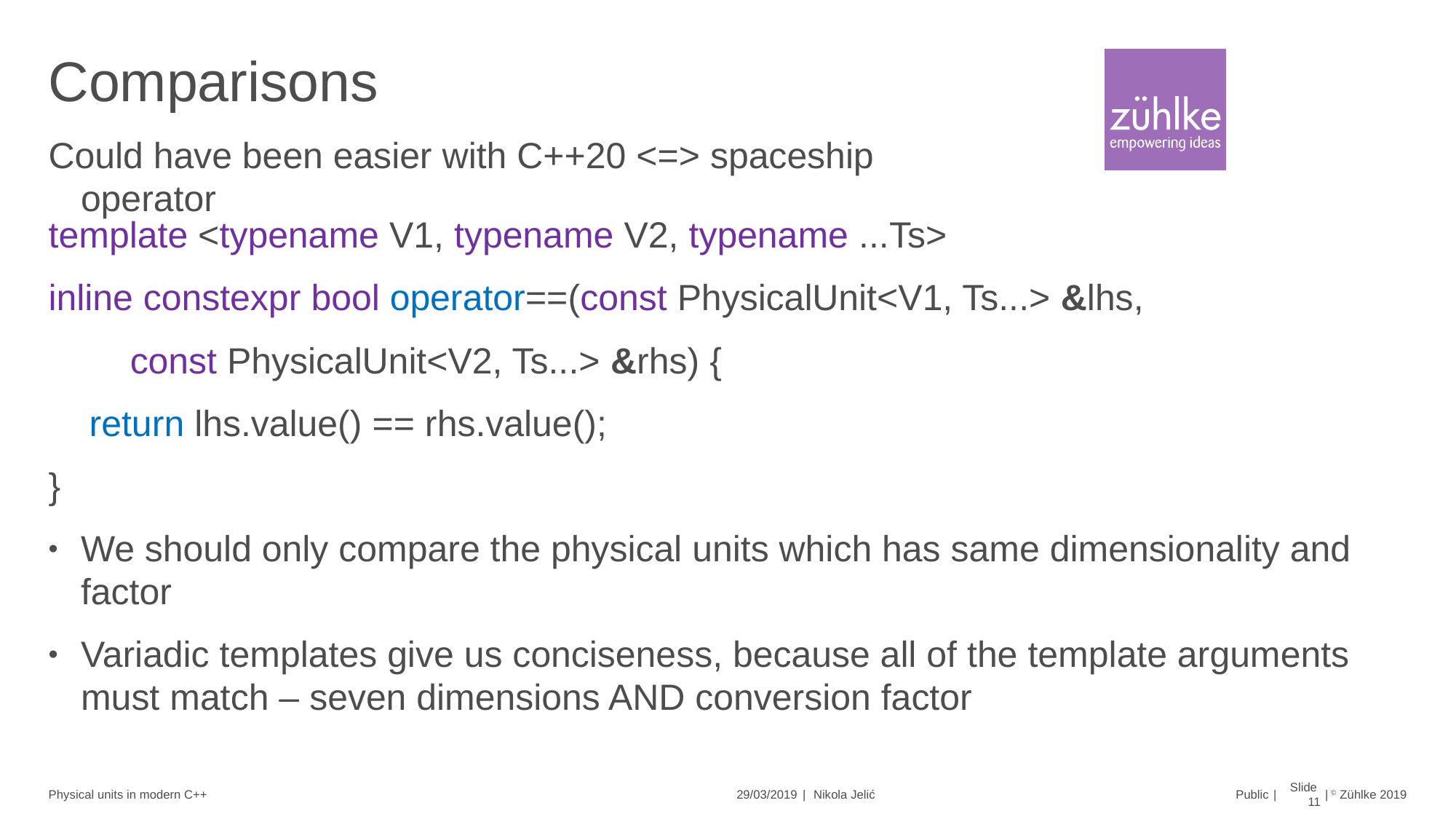

# Comparisons
Could have been easier with C++20 <=> spaceship operator
template <typename V1, typename V2, typename ...Ts>
inline constexpr bool operator==(const PhysicalUnit<V1, Ts...> &lhs,
        const PhysicalUnit<V2, Ts...> &rhs) {
    return lhs.value() == rhs.value();
}
We should only compare the physical units which has same dimensionality and factor
Variadic templates give us conciseness, because all of the template arguments must match – seven dimensions AND conversion factor